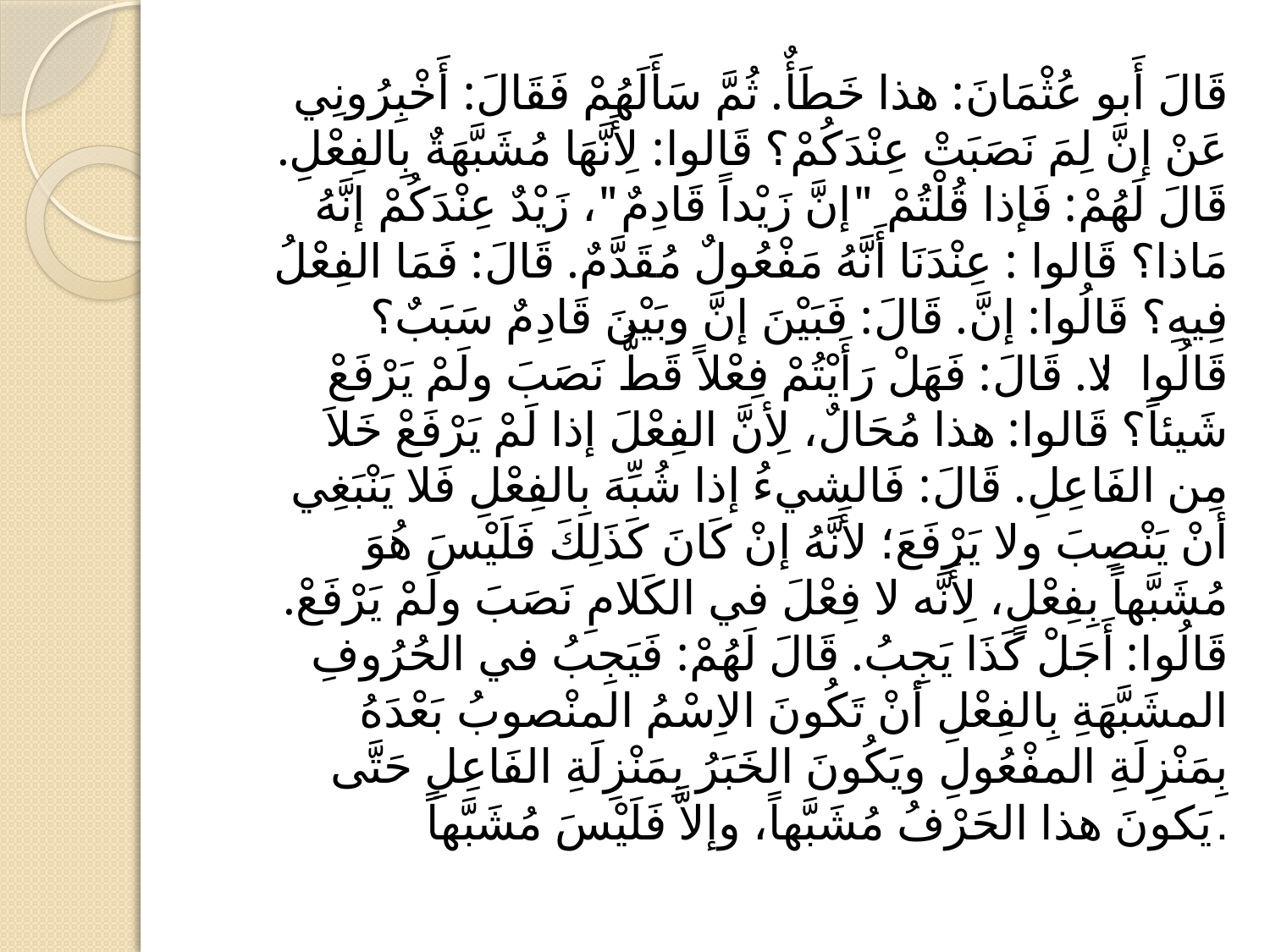

#
قَالَ أَبو عُثْمَانَ: هذا خَطَأٌ. ثُمَّ سَأَلَهُمْ فَقَالَ: أَخْبِرُونِي عَنْ إنَّ لِمَ نَصَبَتْ عِنْدَكُمْ؟ قَالوا: لِأَنَّهَا مُشَبَّهَةٌ بِالفِعْلِ. قَالَ لَهُمْ: فَإذا قُلْتُمْ "إنَّ زَيْداً قَادِمٌ"، زَيْدٌ عِنْدَكُمْ إنَّهُ مَاذا؟ قَالوا : عِنْدَنَا أَنَّهُ مَفْعُولٌ مُقَدَّمٌ. قَالَ: فَمَا الفِعْلُ فِيهِ؟ قَالُوا: إنَّ. قَالَ: فَبَيْنَ إنَّ وبَيْنَ قَادِمٌ سَبَبٌ؟ قَالُوا: لا. قَالَ: فَهَلْ رَأَيْتُمْ فِعْلاً قَطُّ نَصَبَ ولَمْ يَرْفَعْ شَيئاً؟ قَالوا: هذا مُحَالٌ، لِأنَّ الفِعْلَ إذا لَمْ يَرْفَعْ خَلاَ مِن الفَاعِلِ. قَالَ: فَالشيءُ إذا شُبِّهَ بِالفِعْلِ فَلا يَنْبَغِي أنْ يَنْصِبَ ولا يَرْفَعَ؛ لأَنَّهُ إنْ كَانَ كَذَلِكَ فَلَيْسَ هُوَ مُشَبَّهاً بِفِعْلٍ، لِأَنَّه لا فِعْلَ في الكَلامِ نَصَبَ ولَمْ يَرْفَعْ. قَالُوا: أَجَلْ كَذَا يَجِبُ. قَالَ لَهُمْ: فَيَجِبُ في الحُرُوفِ المشَبَّهَةِ بِالفِعْلِ أنْ تَكُونَ الاِسْمُ المنْصوبُ بَعْدَهُ بِمَنْزِلَةِ المفْعُولِ ويَكُونَ الخَبَرُ بِمَنْزِلَةِ الفَاعِلِ حَتَّى يَكونَ هذا الحَرْفُ مُشَبَّهاً، وإلاَّ فَلَيْسَ مُشَبَّهاً.